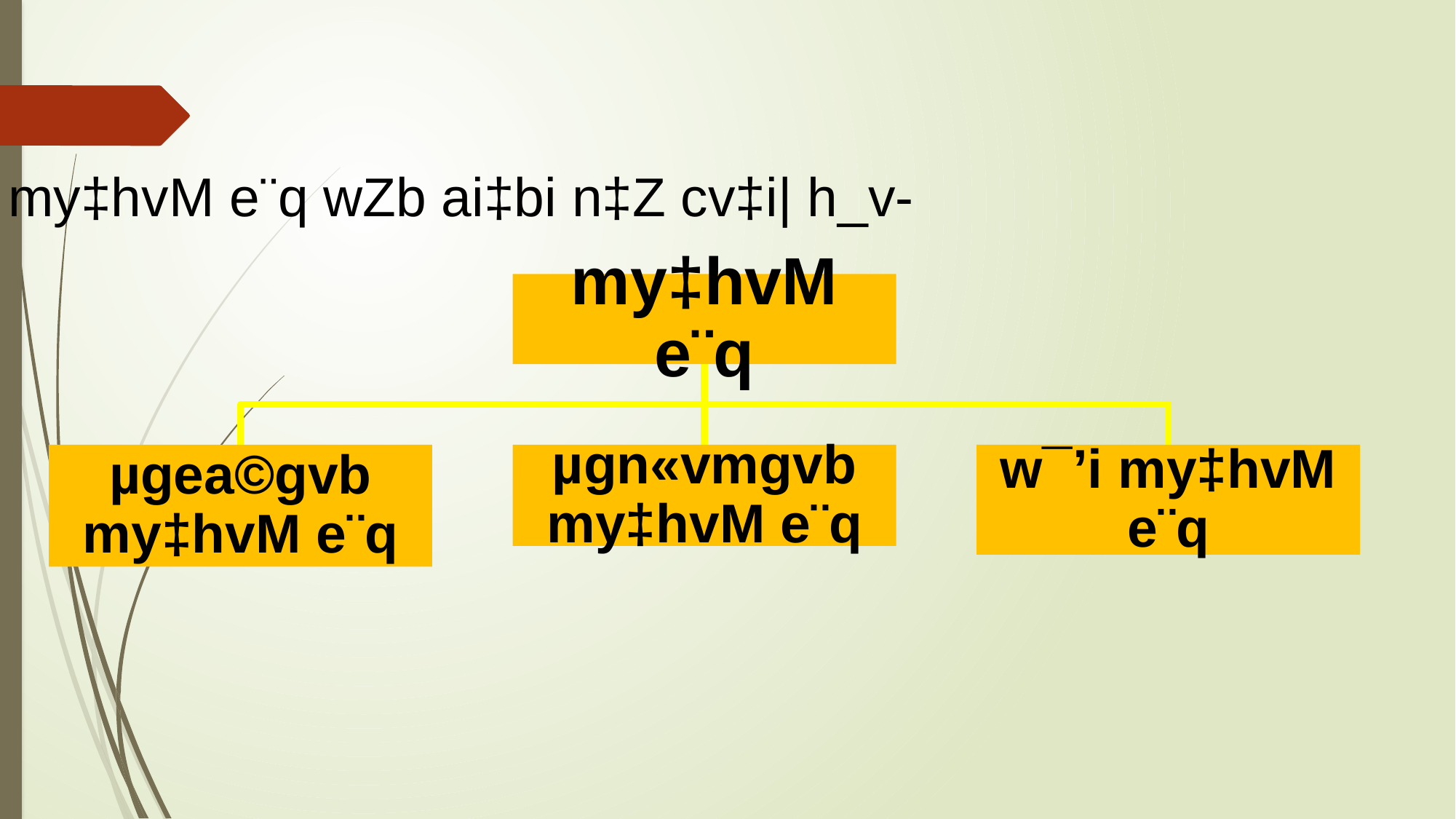

my‡hvM e¨q
µgea©gvb my‡hvM e¨q
µgn«vmgvb my‡hvM e¨q
w¯’i my‡hvM e¨q
my‡hvM e¨q wZb ai‡bi n‡Z cv‡i| h_v-